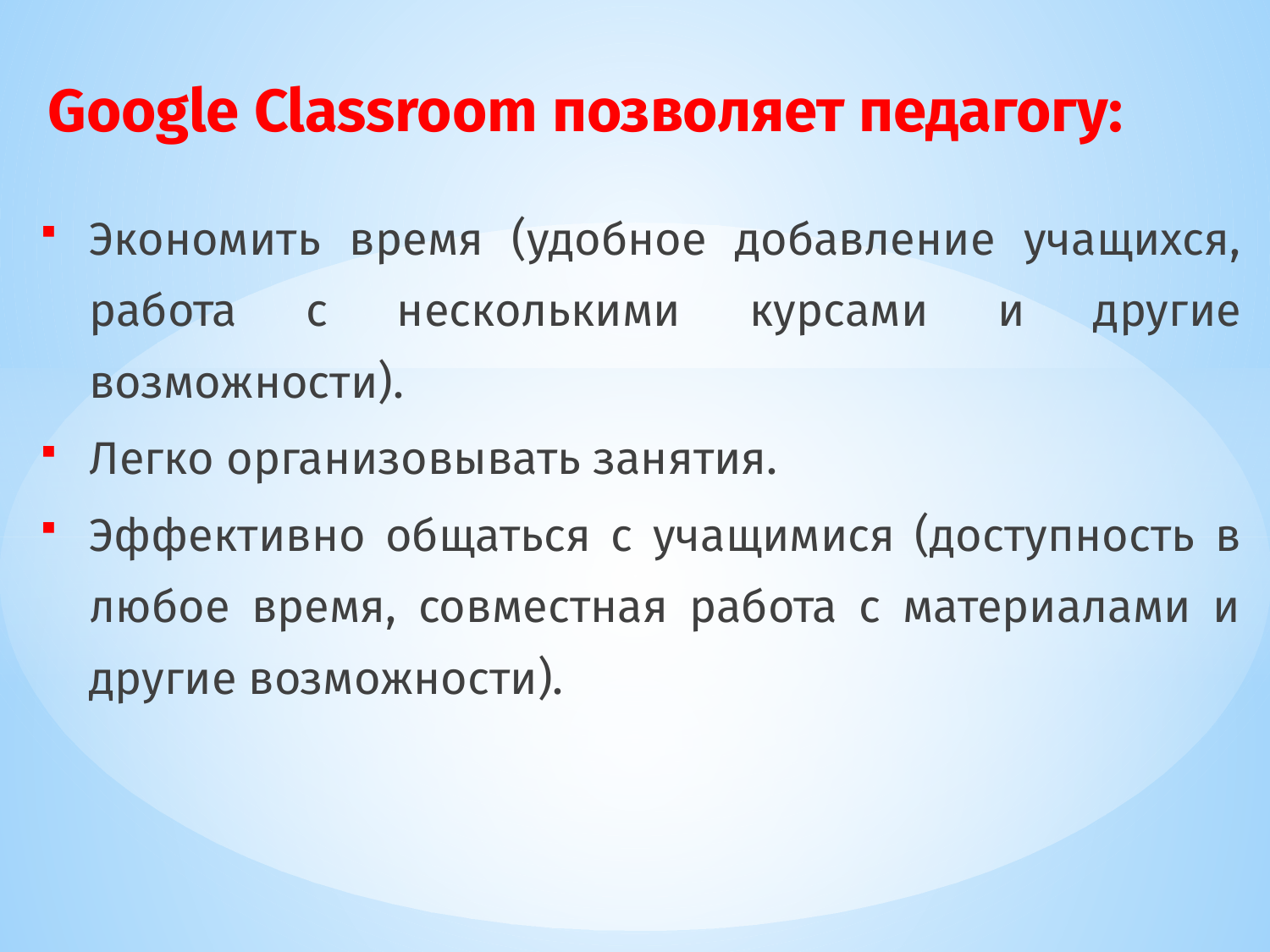

Google Classroom позволяет педагогу:
Экономить время (удобное добавление учащихся, работа с несколькими курсами и другие возможности).
Легко организовывать занятия.
Эффективно общаться с учащимися (доступность в любое время, совместная работа с материалами и другие возможности).